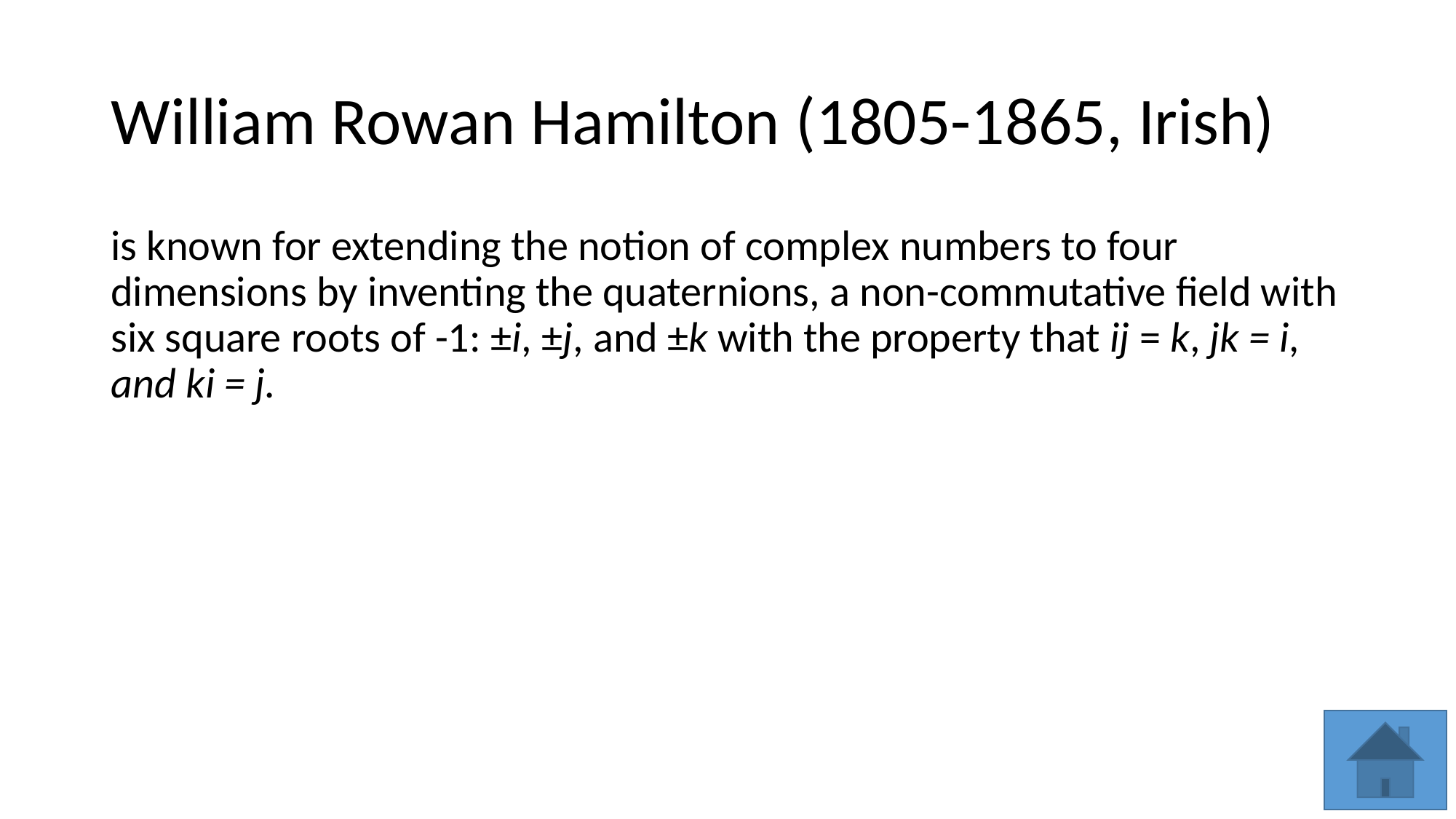

# William Rowan Hamilton (1805-1865, Irish)
is known for extending the notion of complex numbers to four dimensions by inventing the quaternions, a non-commutative field with six square roots of -1: ±i, ±j, and ±k with the property that ij = k, jk = i, and ki = j.